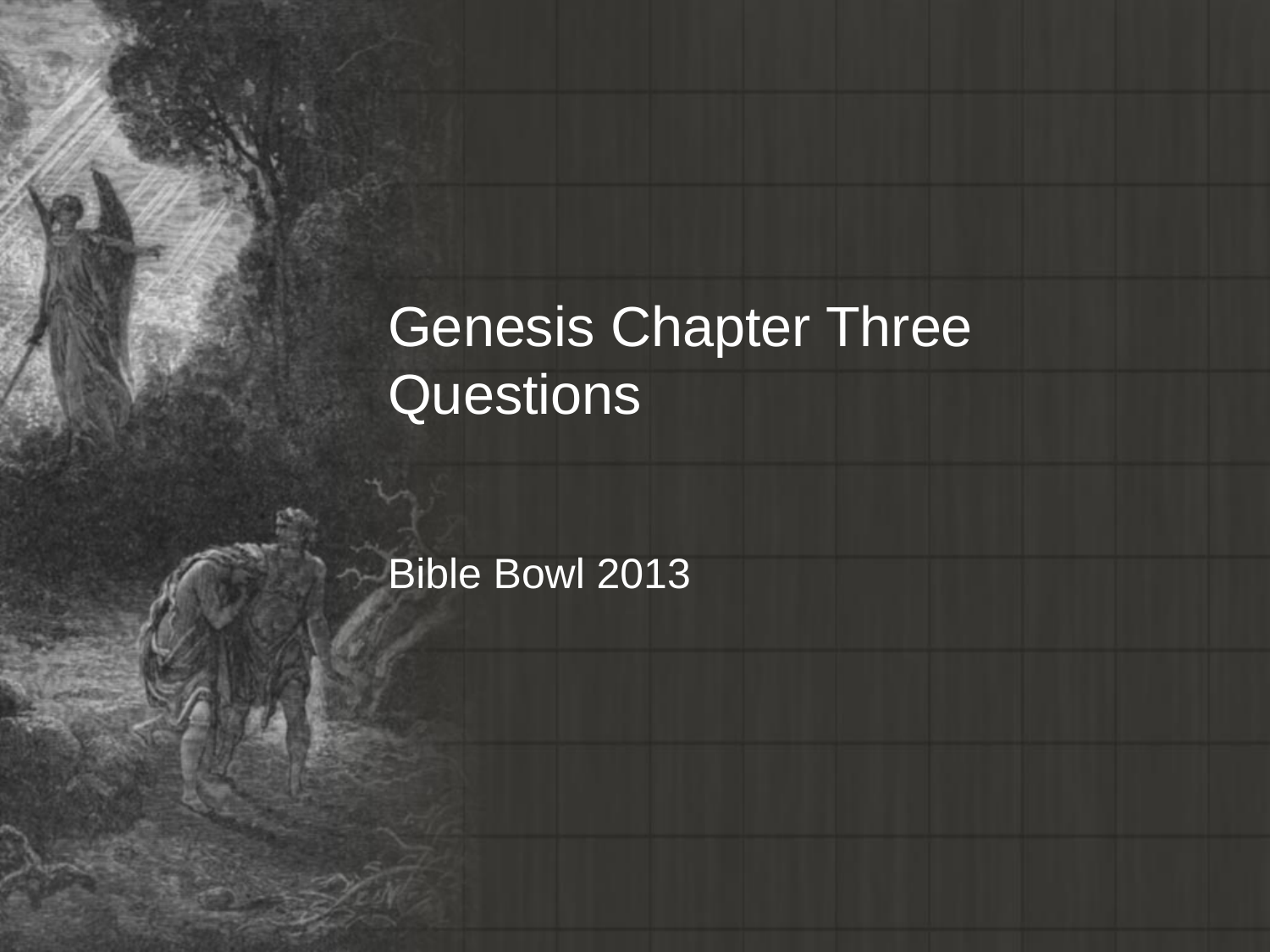

# Genesis Chapter Three Questions
Bible Bowl 2013